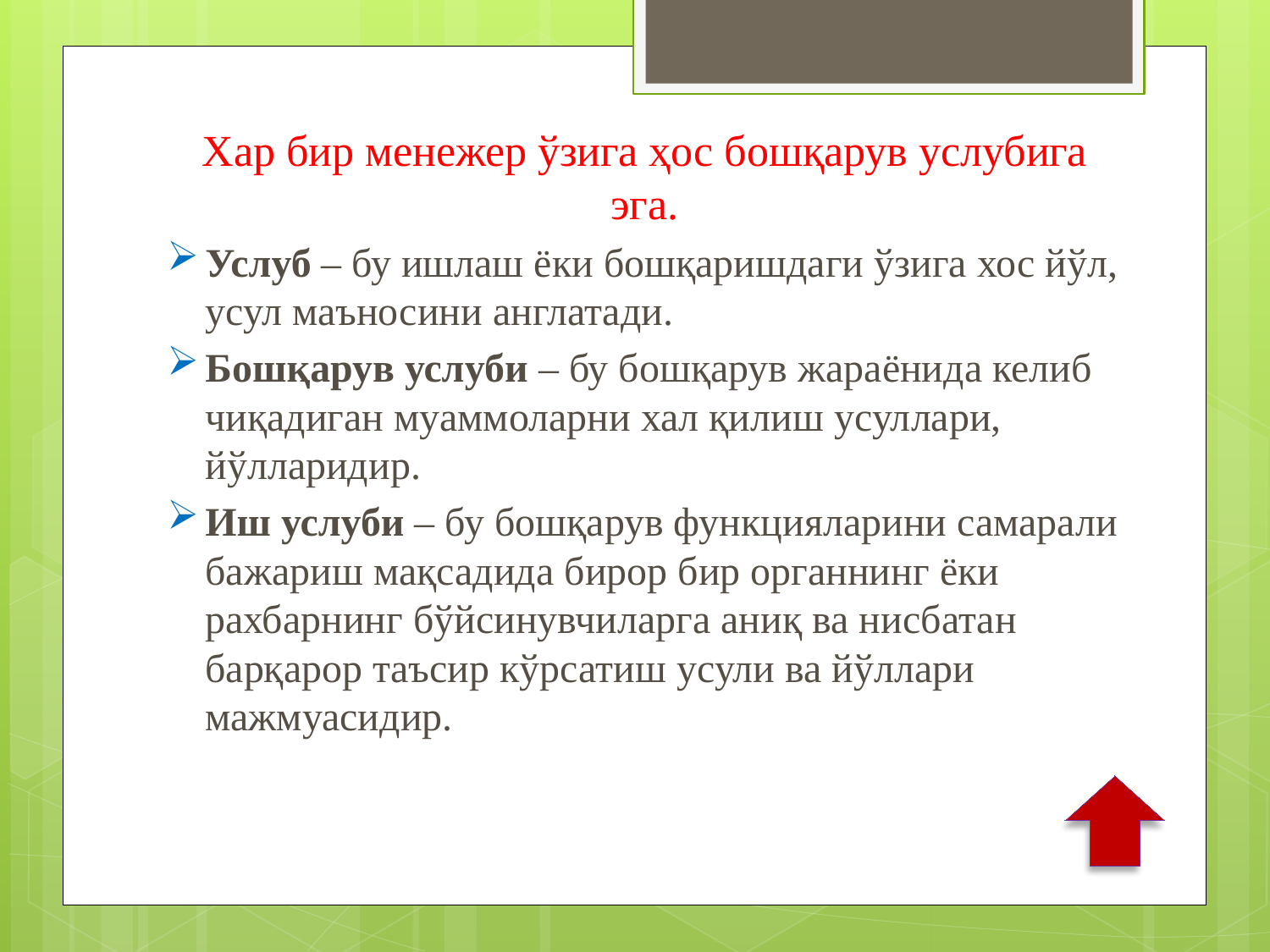

Хар бир менежер ўзига ҳос бошқарув услубига эга.
Услуб – бу ишлаш ёки бошқаришдаги ўзига хос йўл, усул маъносини англатади.
Бошқарув услуби – бу бошқарув жараёнида келиб чиқадиган муаммоларни хал қилиш усуллари, йўлларидир.
Иш услуби – бу бошқарув функцияларини самарали бажариш мақсадида бирор бир органнинг ёки рахбарнинг бўйсинувчиларга аниқ ва нисбатан барқарор таъсир кўрсатиш усули ва йўллари мажмуасидир.